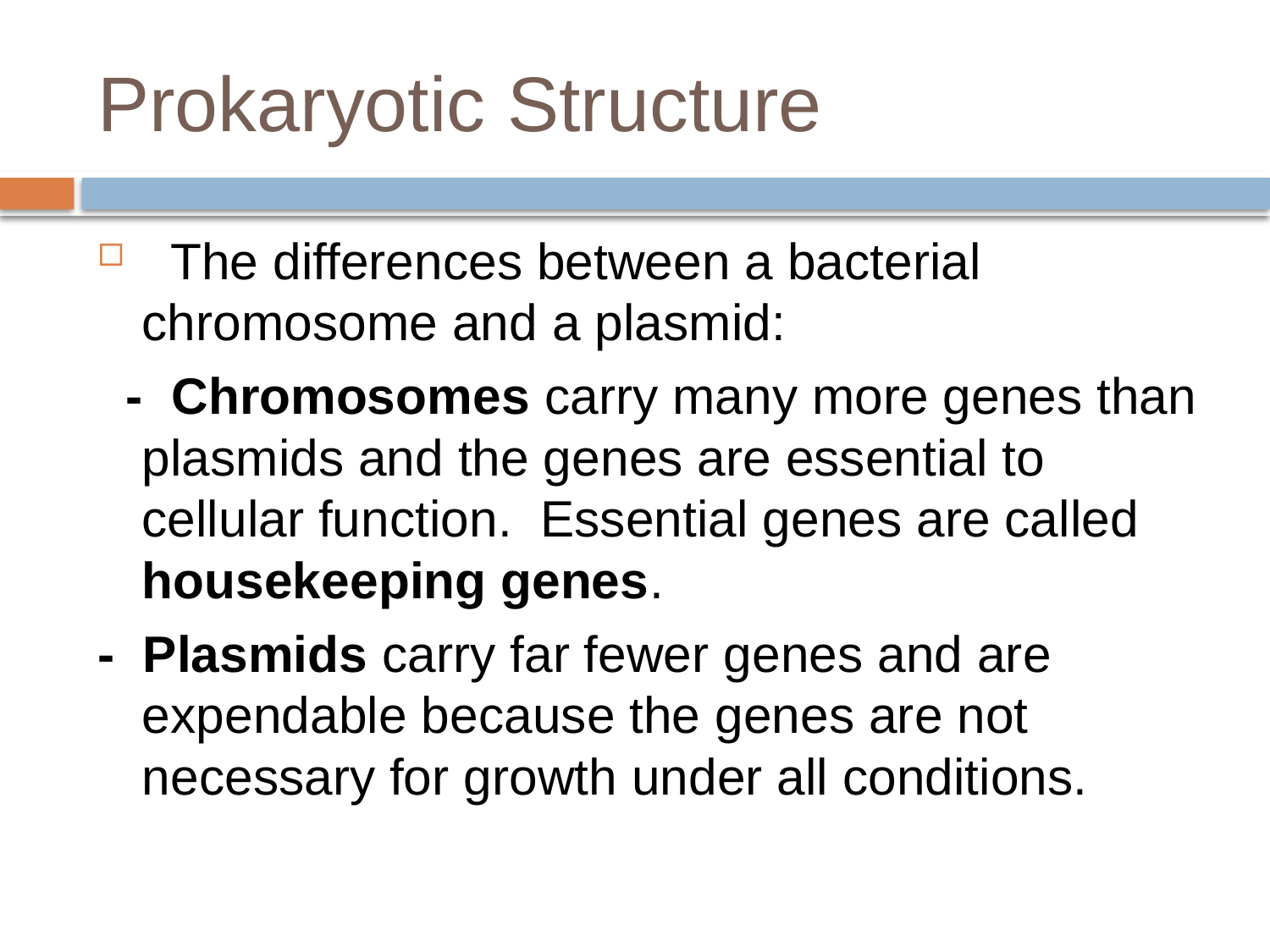

# Prokaryotic Structure
  The differences between a bacterial chromosome and a plasmid:
  -  Chromosomes carry many more genes than plasmids and the genes are essential to cellular function.  Essential genes are called housekeeping genes.
-  Plasmids carry far fewer genes and are expendable because the genes are not necessary for growth under all conditions.